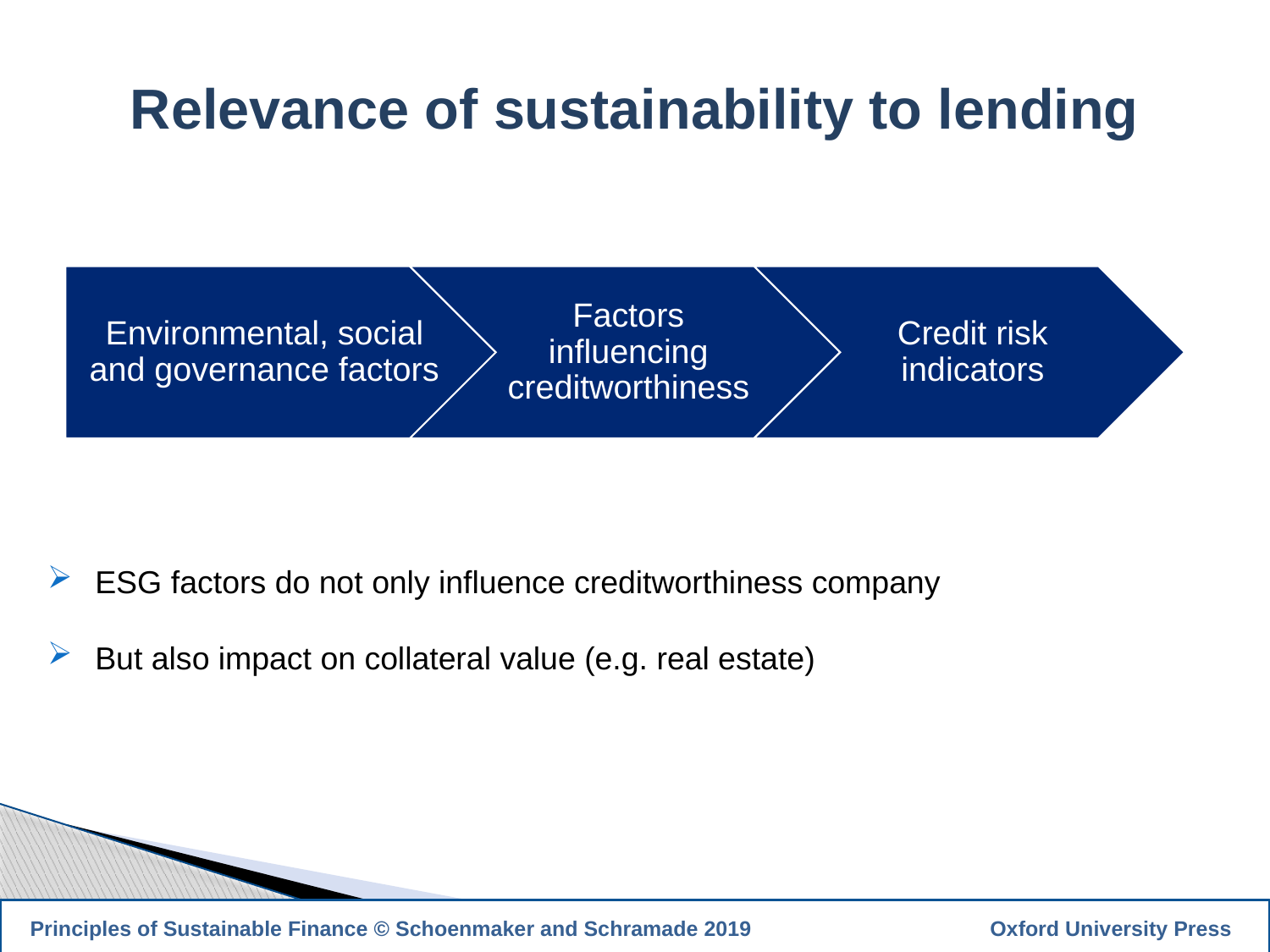

Relevance of sustainability to lending

Environmental, social and governance factors
Factors influencing creditworthiness
Credit risk indicators
ESG factors do not only influence creditworthiness company

But also impact on collateral value (e.g. real estate)

9

   Principles of Sustainable Finance © Schoenmaker and Schramade 2019		               Oxford University Press